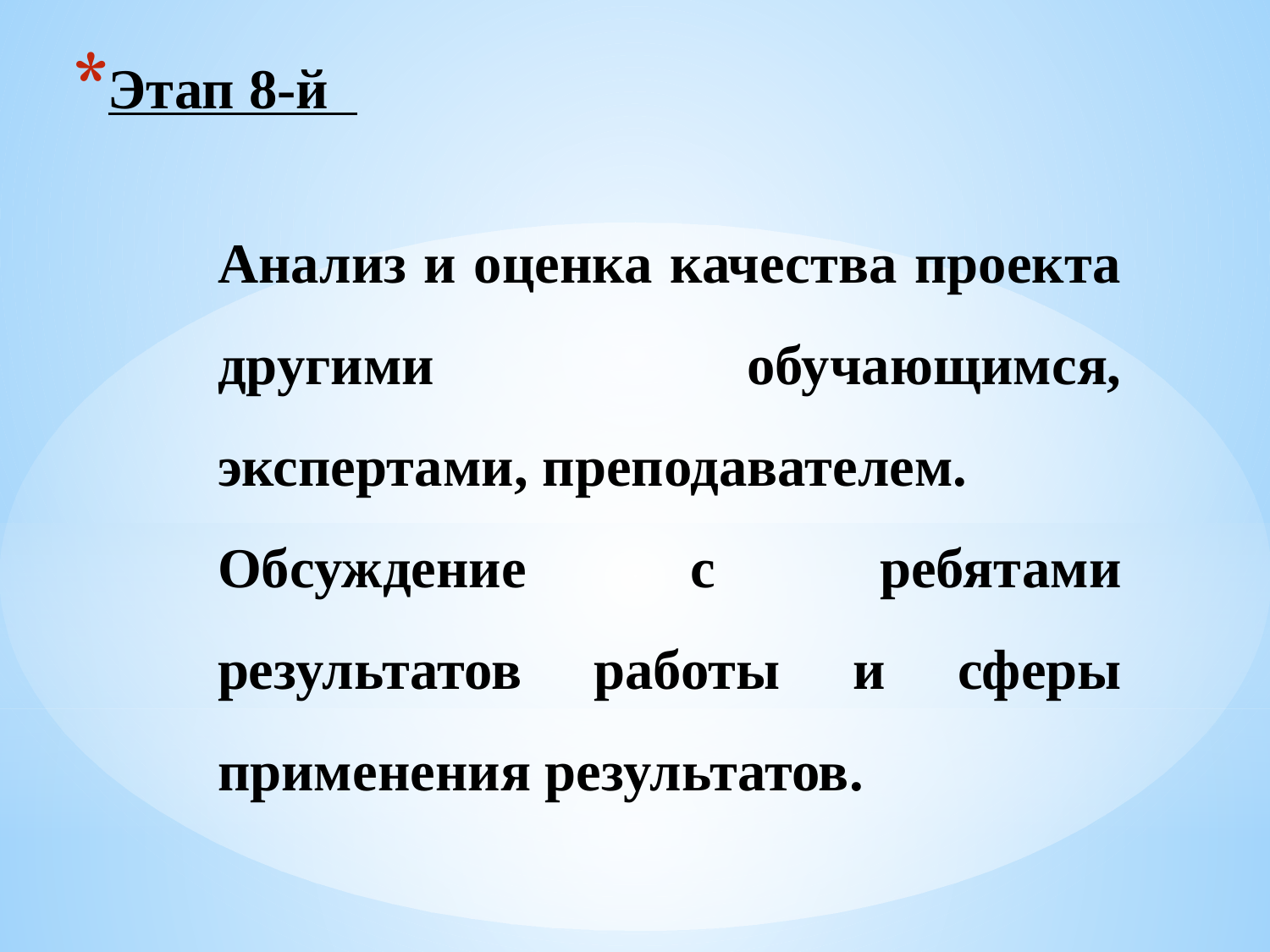

Этап 8-й
Анализ и оценка качества проекта другими обучающимся, экспертами, преподавателем.
Обсуждение с ребятами результатов работы и сферы применения результатов.